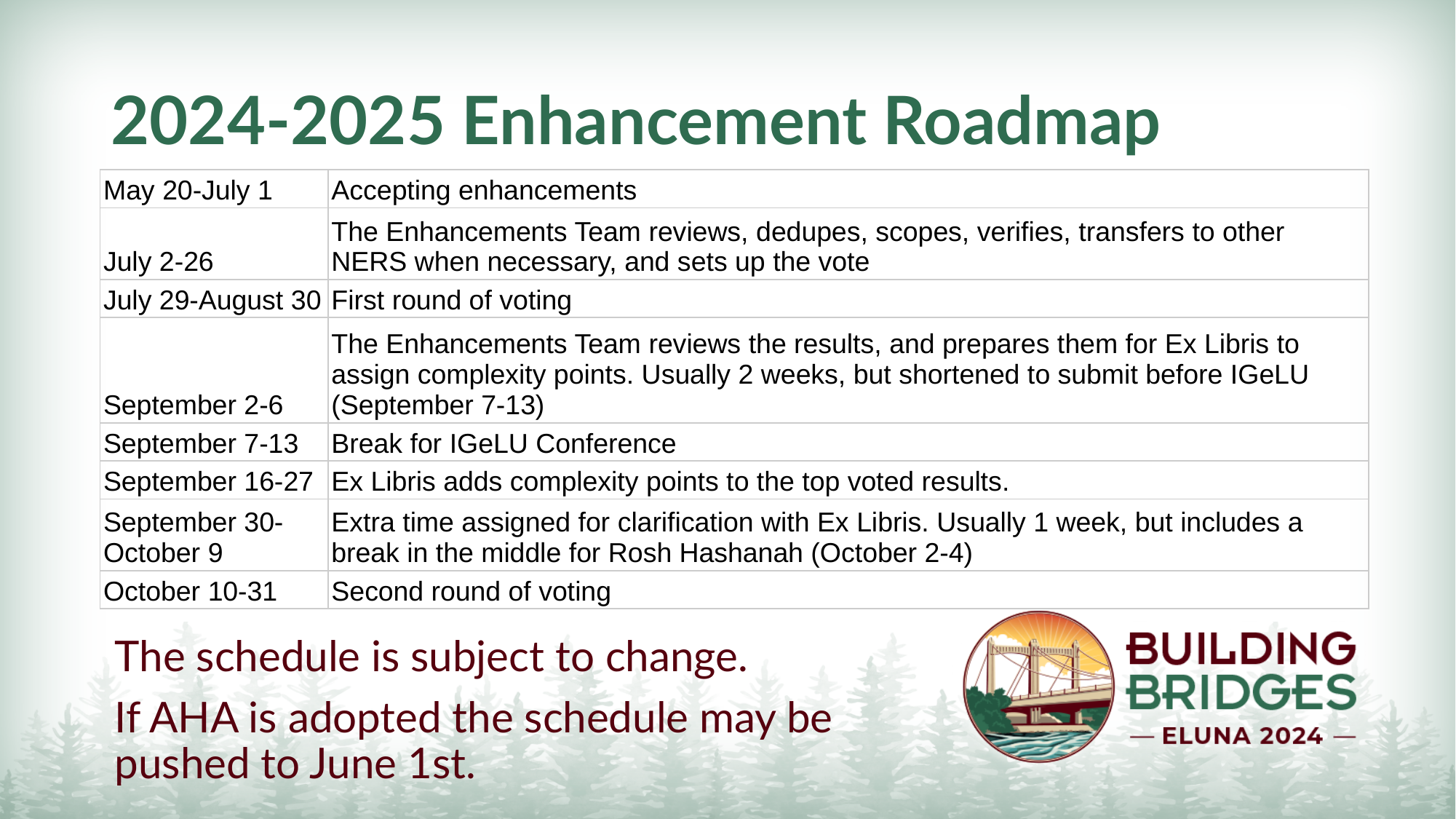

# 2024-2025 Enhancement Roadmap
| May 20-July 1 | Accepting enhancements |
| --- | --- |
| July 2-26 | The Enhancements Team reviews, dedupes, scopes, verifies, transfers to other NERS when necessary, and sets up the vote |
| July 29-August 30 | First round of voting |
| September 2-6 | The Enhancements Team reviews the results, and prepares them for Ex Libris to assign complexity points. Usually 2 weeks, but shortened to submit before IGeLU (September 7-13) |
| September 7-13 | Break for IGeLU Conference |
| September 16-27 | Ex Libris adds complexity points to the top voted results. |
| September 30-October 9 | Extra time assigned for clarification with Ex Libris. Usually 1 week, but includes a break in the middle for Rosh Hashanah (October 2-4) |
| October 10-31 | Second round of voting |
The schedule is subject to change.
If AHA is adopted the schedule may be pushed to June 1st.